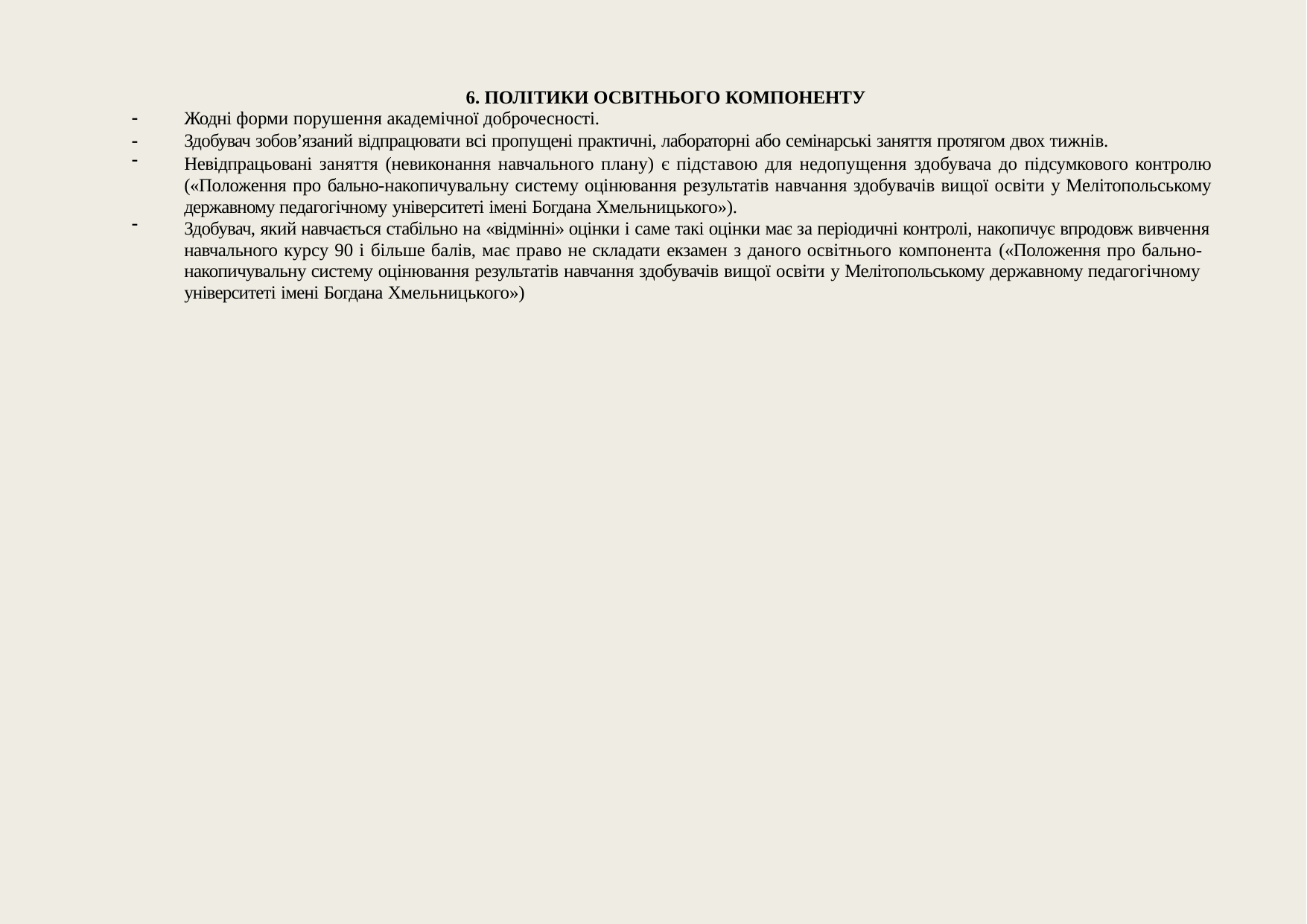

6. ПОЛІТИКИ ОСВІТНЬОГО КОМПОНЕНТУ
| − | Жодні форми порушення академічної доброчесності. |
| --- | --- |
| − | Здобувач зобов’язаний відпрацювати всі пропущені практичні, лабораторні або семінарські заняття протягом двох тижнів. |
| − | Невідпрацьовані заняття (невиконання навчального плану) є підставою для недопущення здобувача до підсумкового контролю («Положення про бально-накопичувальну систему оцінювання результатів навчання здобувачів вищої освіти у Мелітопольському державному педагогічному університеті імені Богдана Хмельницького»). |
| − | Здобувач, який навчається стабільно на «відмінні» оцінки і саме такі оцінки має за періодичні контролі, накопичує впродовж вивчення навчального курсу 90 і більше балів, має право не складати екзамен з даного освітнього компонента («Положення про бально- накопичувальну систему оцінювання результатів навчання здобувачів вищої освіти у Мелітопольському державному педагогічному університеті імені Богдана Хмельницького») |